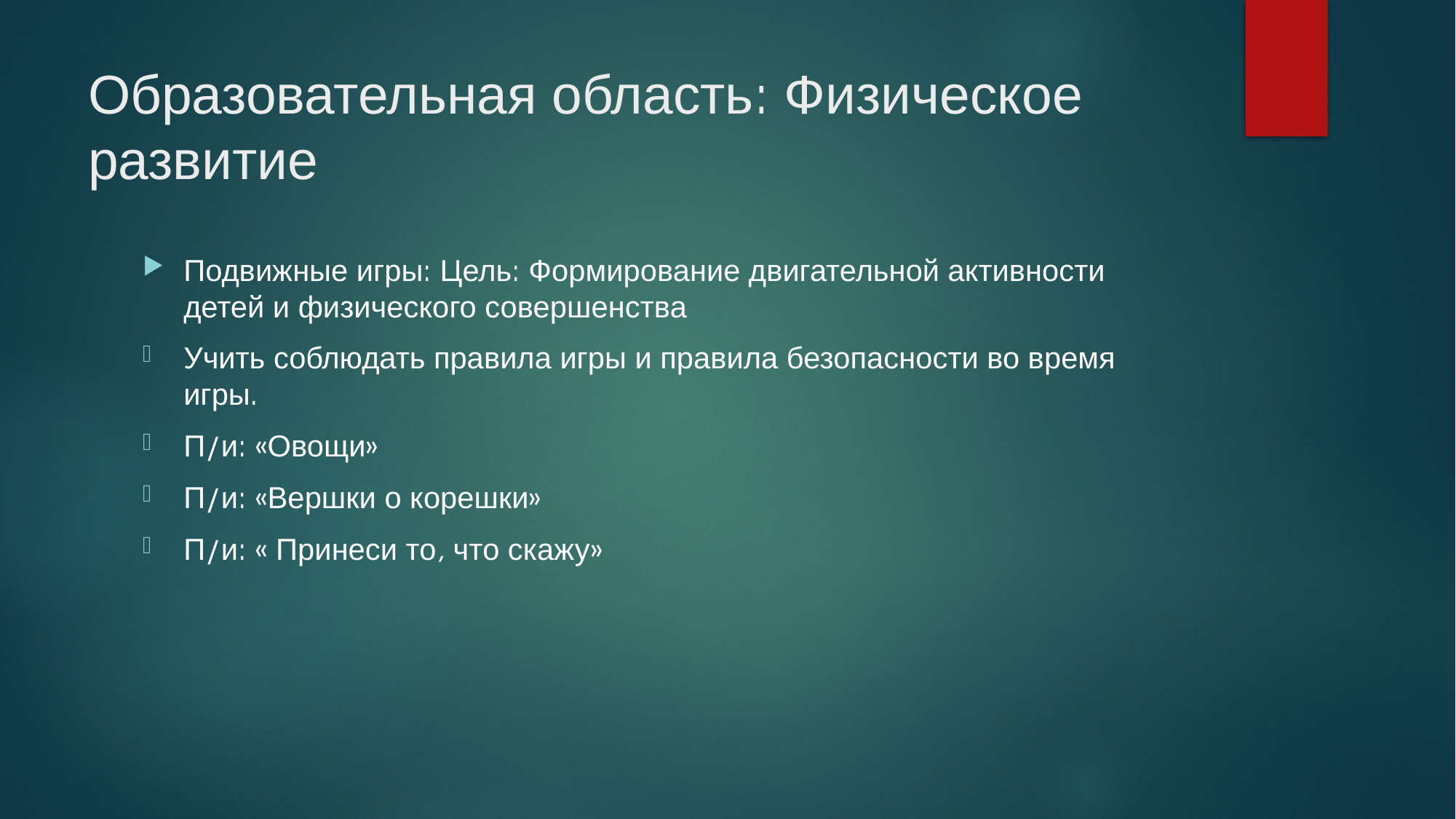

# Образовательная область: Физическое развитие
Подвижные игры: Цель: Формирование двигательной активности детей и физического совершенства
Учить соблюдать правила игры и правила безопасности во время игры.
П/и: «Овощи»
П/и: «Вершки о корешки»
П/и: « Принеси то, что скажу»